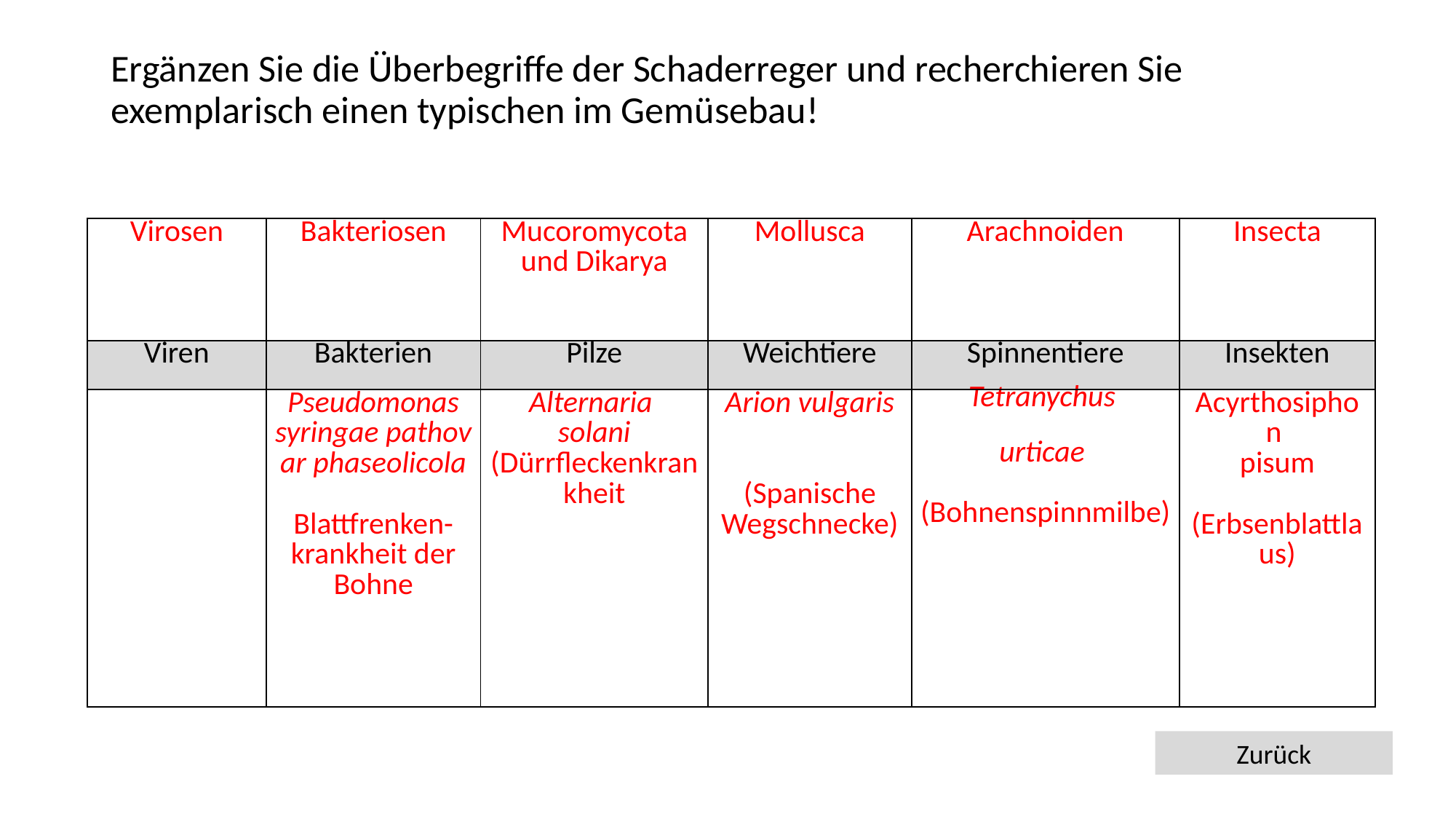

# Ergänzen Sie die Überbegriffe der Schaderreger und recherchieren Sie exemplarisch einen typischen im Gemüsebau!
| Virosen | Bakteriosen | Mucoromycota und Dikarya | Mollusca | Arachnoiden | Insecta |
| --- | --- | --- | --- | --- | --- |
| Viren | Bakterien | Pilze | Weichtiere | Spinnentiere | Insekten |
|  | Pseudomonas syringae pathovar phaseolicola   Blattfrenken-krankheit der Bohne | Alternaria solani (Dürrfleckenkrankheit | Arion vulgaris     (Spanische Wegschnecke) | Tetranychus   urticae    (Bohnenspinnmilbe) | Acyrthosiphon pisum   (Erbsenblattlaus) |
Zurück